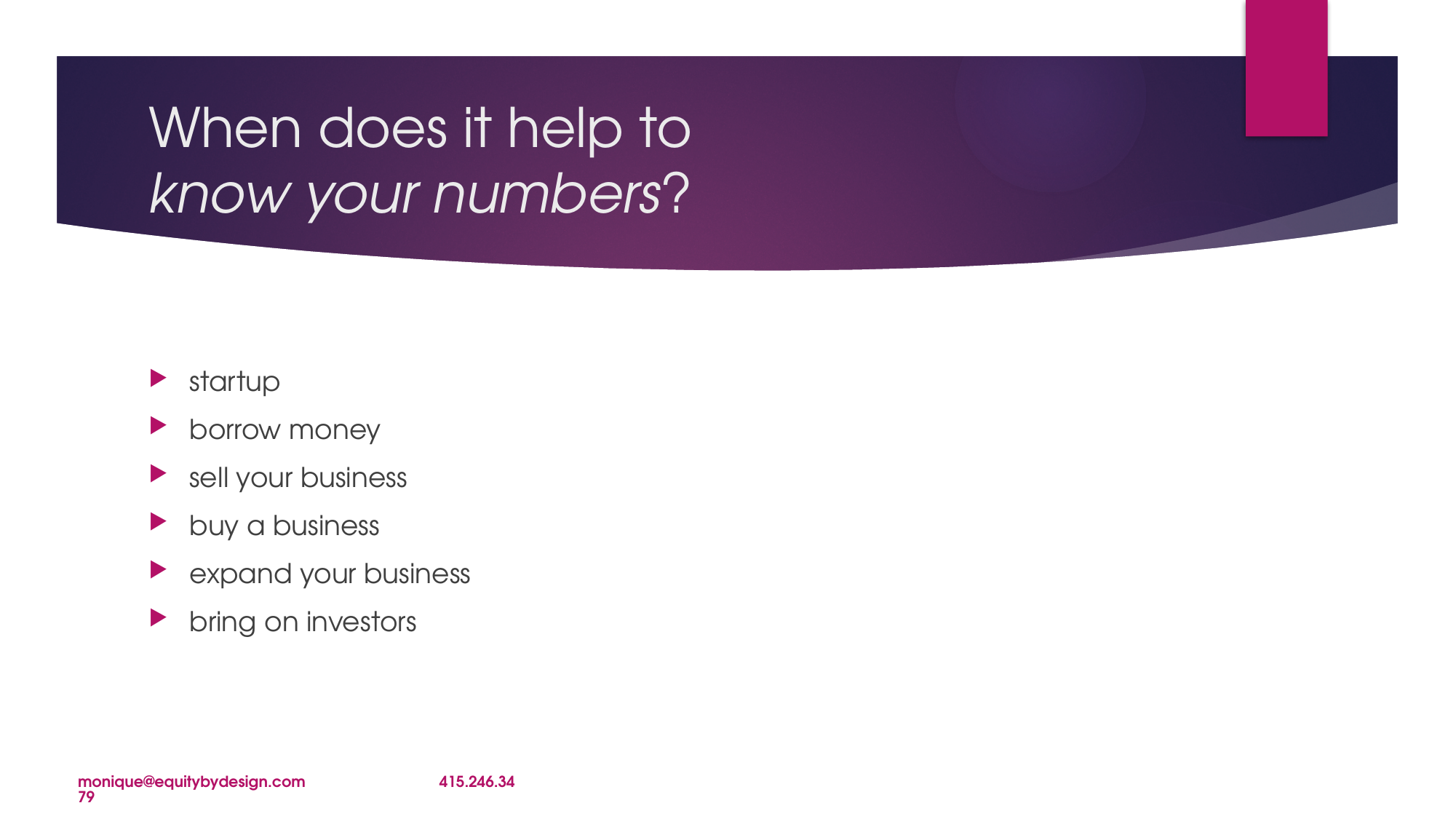

# When does it help to know your numbers?

startup
borrow money
sell your business
buy a business
expand your business
bring on investors

monique@equitybydesign.com                                415.246.3479